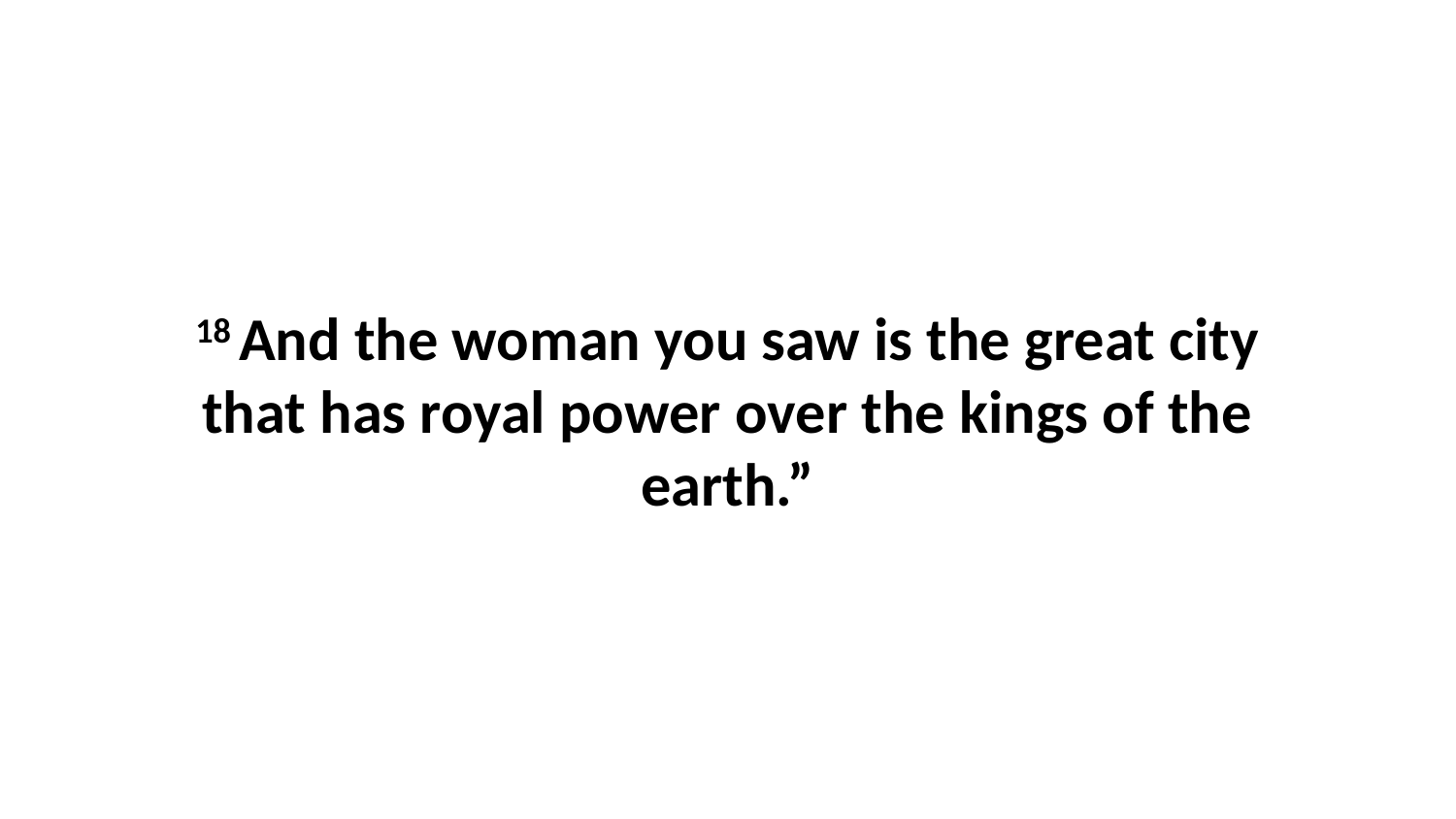

18 And the woman you saw is the great city that has royal power over the kings of the earth.”